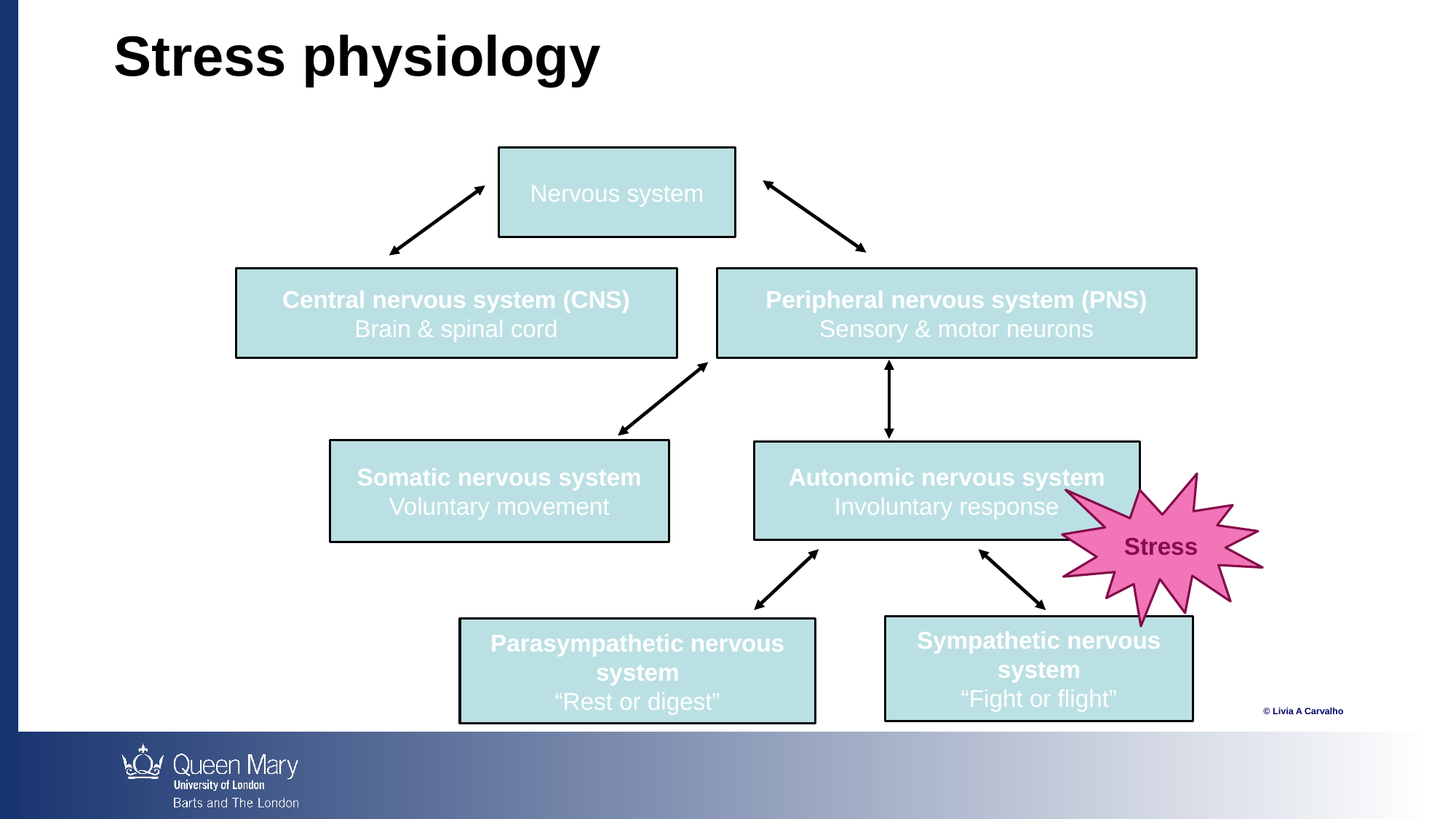

Stress physiology
Nervous system
Peripheral nervous system (PNS)
Sensory & motor neurons
Central nervous system (CNS)
Brain & spinal cord
Somatic nervous system
Voluntary movement
Autonomic nervous system
Involuntary response
Stress

Sympathetic nervous system
“Fight or flight”

Parasympathetic nervous system
“Rest or digest”